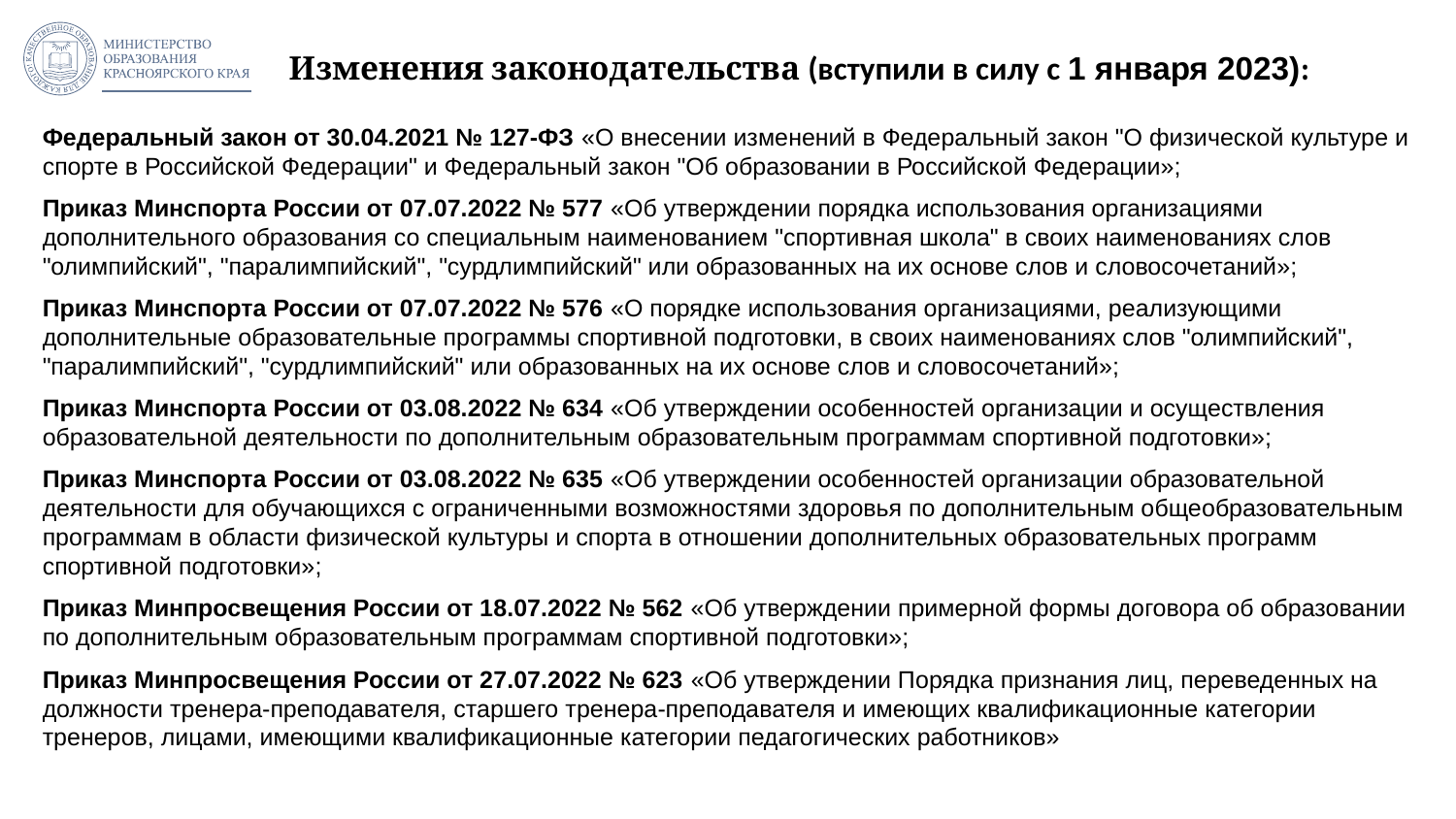

# Изменения законодательства (вступили в силу с 1 января 2023):
Федеральный закон от 30.04.2021 № 127-ФЗ «О внесении изменений в Федеральный закон "О физической культуре и спорте в Российской Федерации" и Федеральный закон "Об образовании в Российской Федерации»;
Приказ Минспорта России от 07.07.2022 № 577 «Об утверждении порядка использования организациями дополнительного образования со специальным наименованием "спортивная школа" в своих наименованиях слов "олимпийский", "паралимпийский", "сурдлимпийский" или образованных на их основе слов и словосочетаний»;
Приказ Минспорта России от 07.07.2022 № 576 «О порядке использования организациями, реализующими дополнительные образовательные программы спортивной подготовки, в своих наименованиях слов "олимпийский", "паралимпийский", "сурдлимпийский" или образованных на их основе слов и словосочетаний»;
Приказ Минспорта России от 03.08.2022 № 634 «Об утверждении особенностей организации и осуществления образовательной деятельности по дополнительным образовательным программам спортивной подготовки»;
Приказ Минспорта России от 03.08.2022 № 635 «Об утверждении особенностей организации образовательной деятельности для обучающихся с ограниченными возможностями здоровья по дополнительным общеобразовательным программам в области физической культуры и спорта в отношении дополнительных образовательных программ спортивной подготовки»;
Приказ Минпросвещения России от 18.07.2022 № 562 «Об утверждении примерной формы договора об образовании по дополнительным образовательным программам спортивной подготовки»;
Приказ Минпросвещения России от 27.07.2022 № 623 «Об утверждении Порядка признания лиц, переведенных на должности тренера-преподавателя, старшего тренера-преподавателя и имеющих квалификационные категории тренеров, лицами, имеющими квалификационные категории педагогических работников»